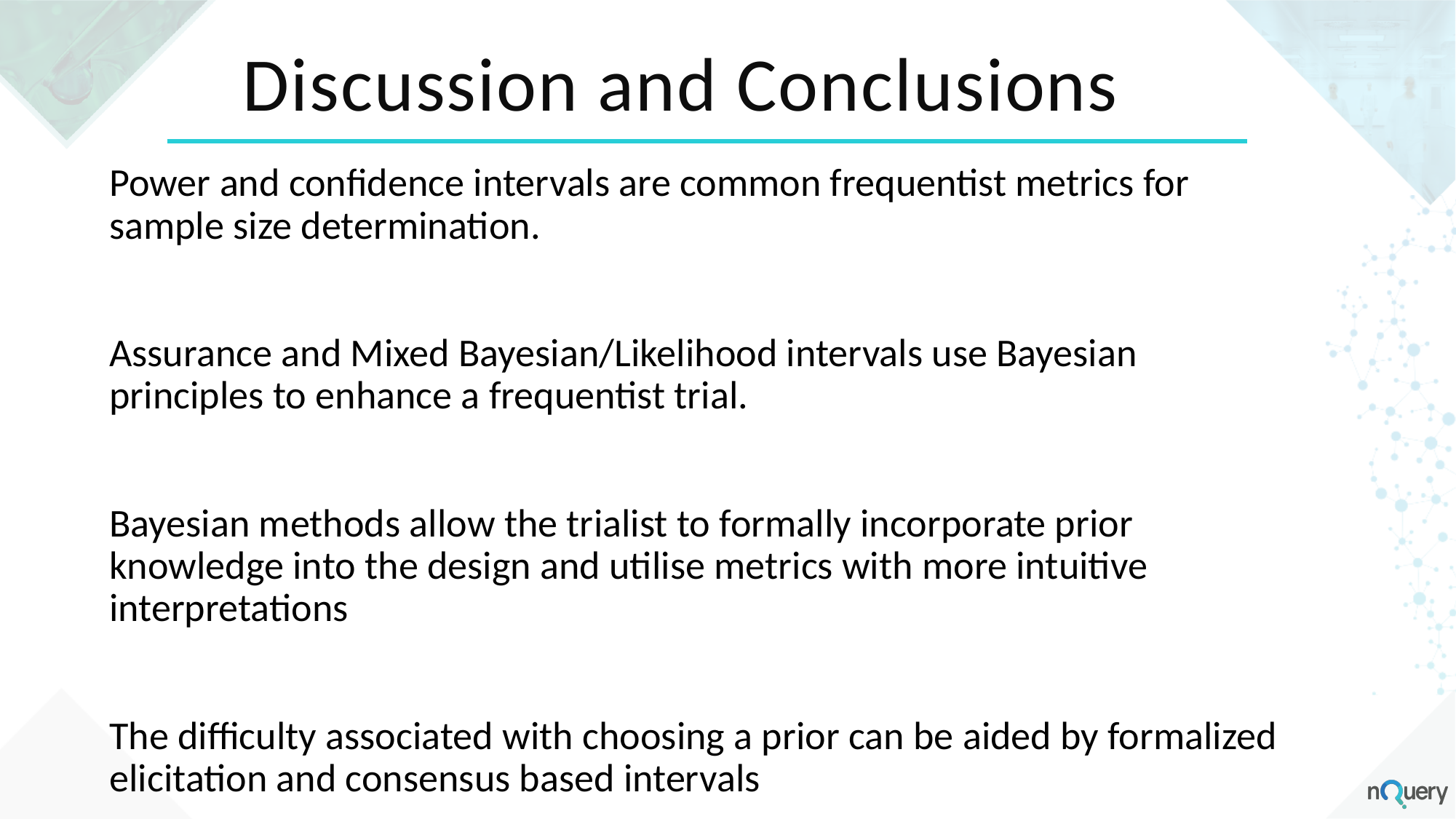

# Discussion and Conclusions
Power and confidence intervals are common frequentist metrics for sample size determination.

Assurance and Mixed Bayesian/Likelihood intervals use Bayesian principles to enhance a frequentist trial.

Bayesian methods allow the trialist to formally incorporate prior knowledge into the design and utilise metrics with more intuitive interpretations

The difficulty associated with choosing a prior can be aided by formalized elicitation and consensus based intervals